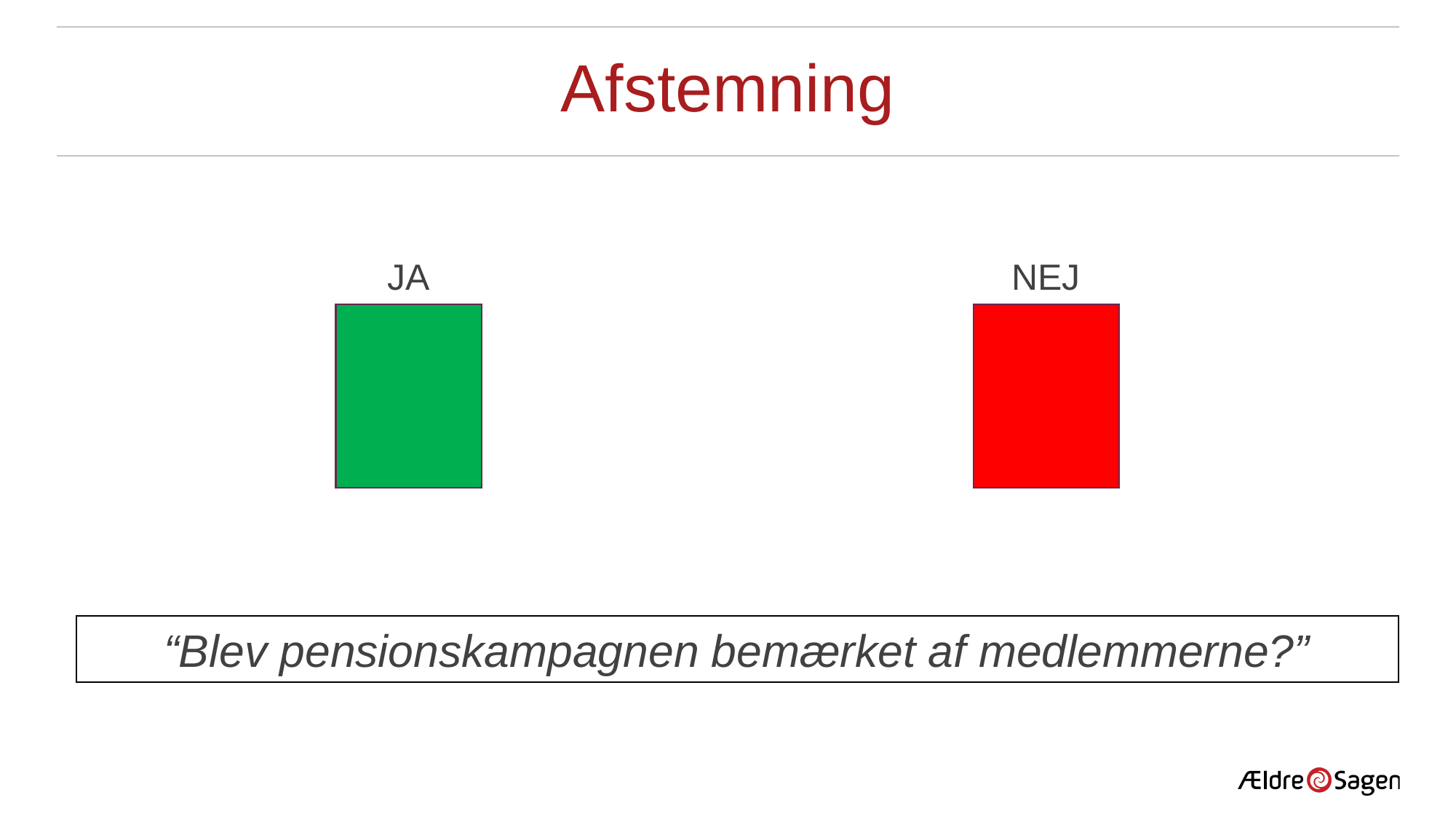

# Afstemning
JA
NEJ

“Blev pensionskampagnen bemærket af medlemmerne?”